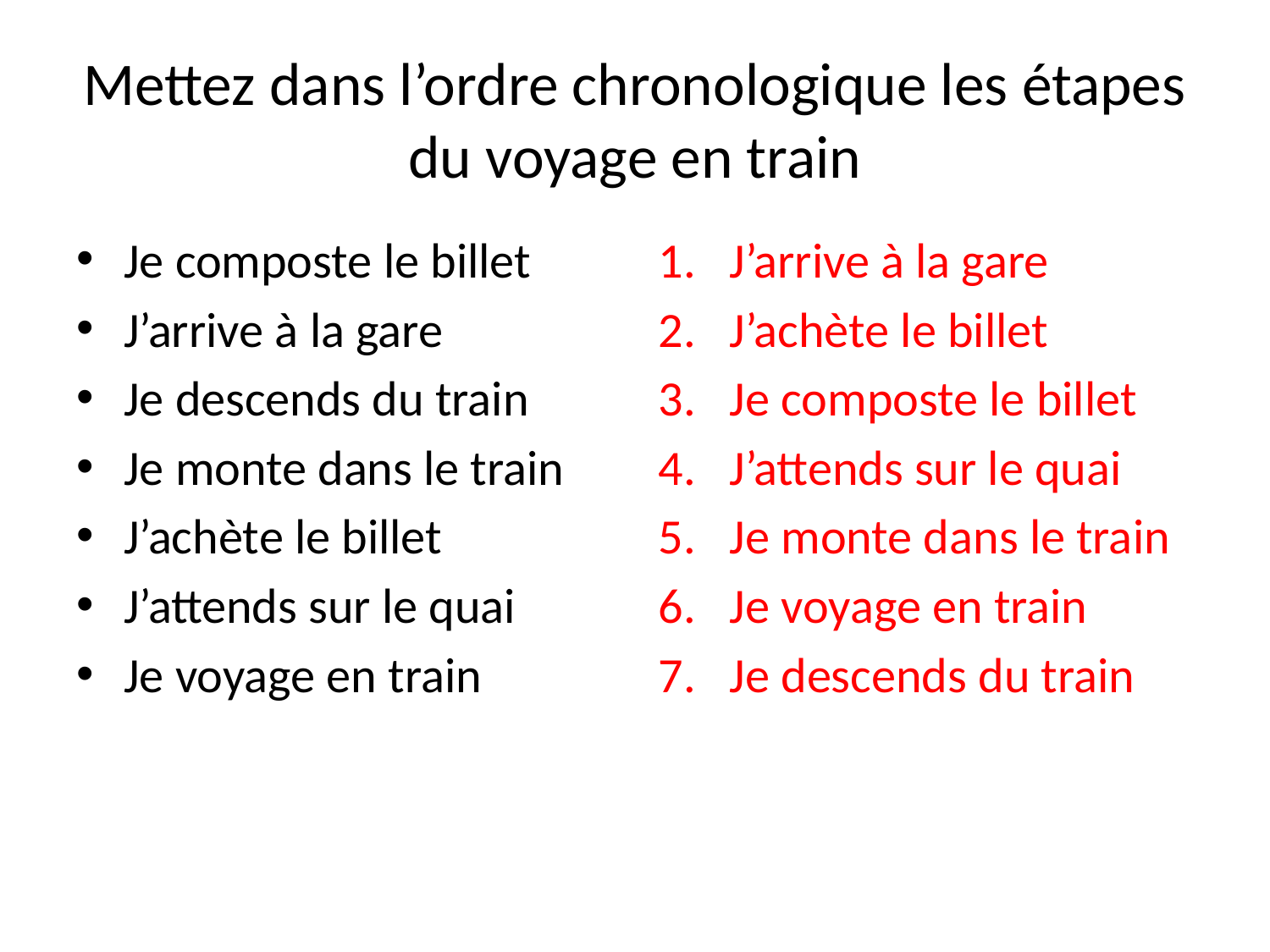

# Mettez dans l’ordre chronologique les étapes du voyage en train
Je composte le billet
J’arrive à la gare
Je descends du train
Je monte dans le train
J’achète le billet
J’attends sur le quai
Je voyage en train

J’arrive à la gare
J’achète le billet
Je composte le billet
J’attends sur le quai
Je monte dans le train
Je voyage en train
Je descends du train